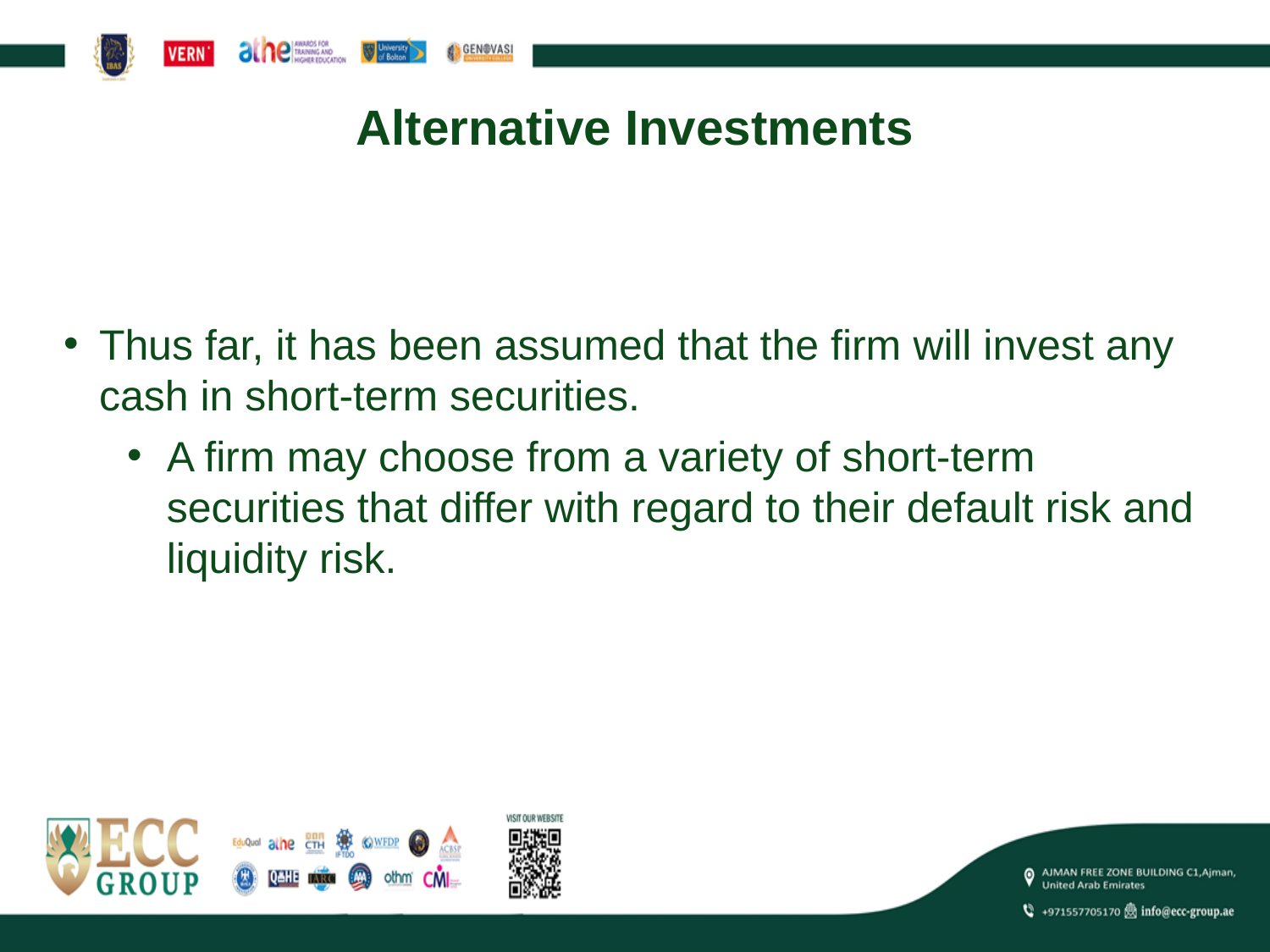

# Alternative Investments
Thus far, it has been assumed that the firm will invest any cash in short-term securities.
A firm may choose from a variety of short-term securities that differ with regard to their default risk and liquidity risk.